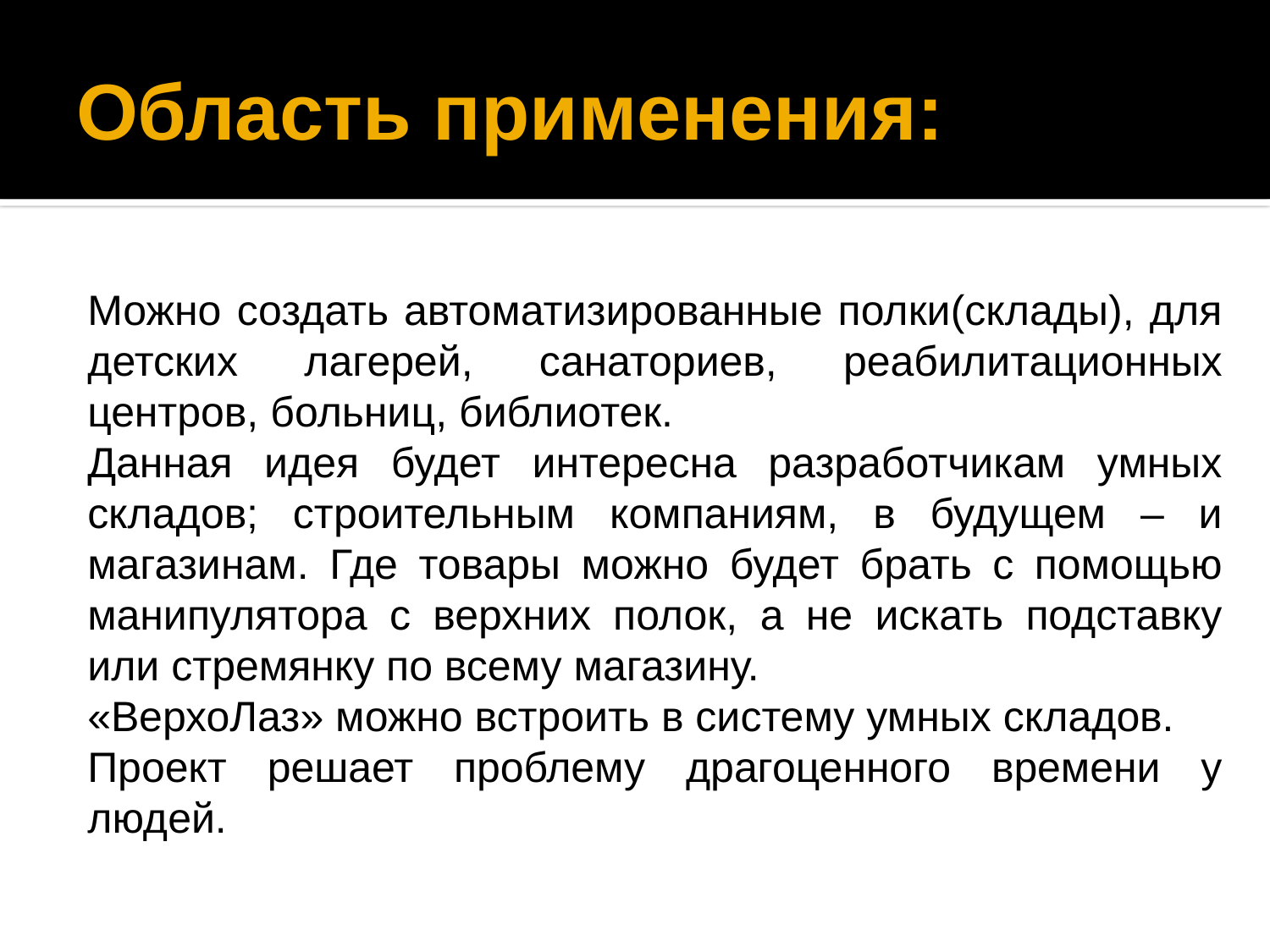

# Область применения:
Можно создать автоматизированные полки(склады), для детских лагерей, санаториев, реабилитационных центров, больниц, библиотек.
Данная идея будет интересна разработчикам умных складов; строительным компаниям, в будущем – и магазинам. Где товары можно будет брать с помощью манипулятора с верхних полок, а не искать подставку или стремянку по всему магазину.
«ВерхоЛаз» можно встроить в систему умных складов.
Проект решает проблему драгоценного времени у людей.